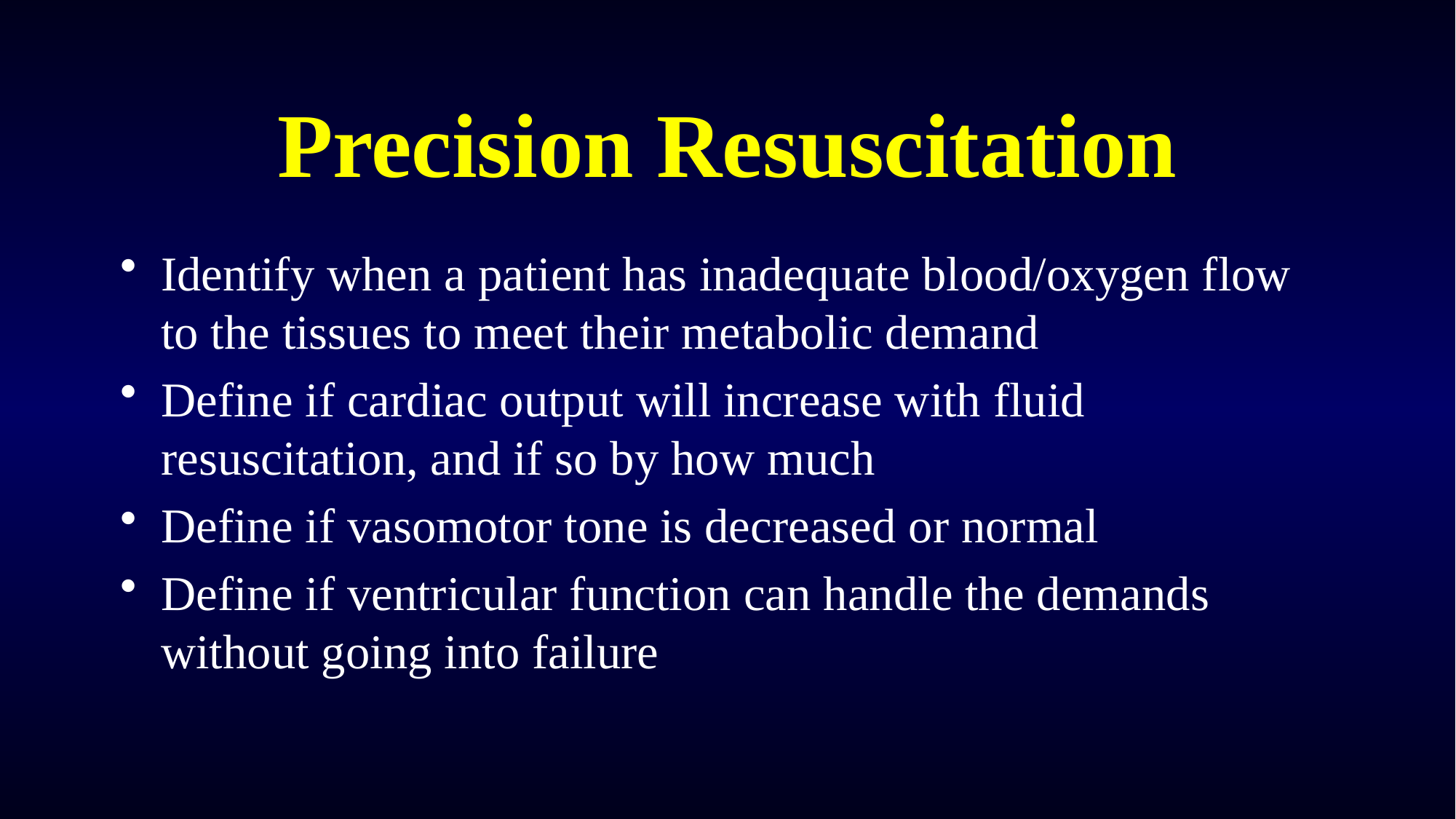

# Precision Resuscitation
Identify when a patient has inadequate blood/oxygen flow to the tissues to meet their metabolic demand
Define if cardiac output will increase with fluid resuscitation, and if so by how much
Define if vasomotor tone is decreased or normal
Define if ventricular function can handle the demands without going into failure